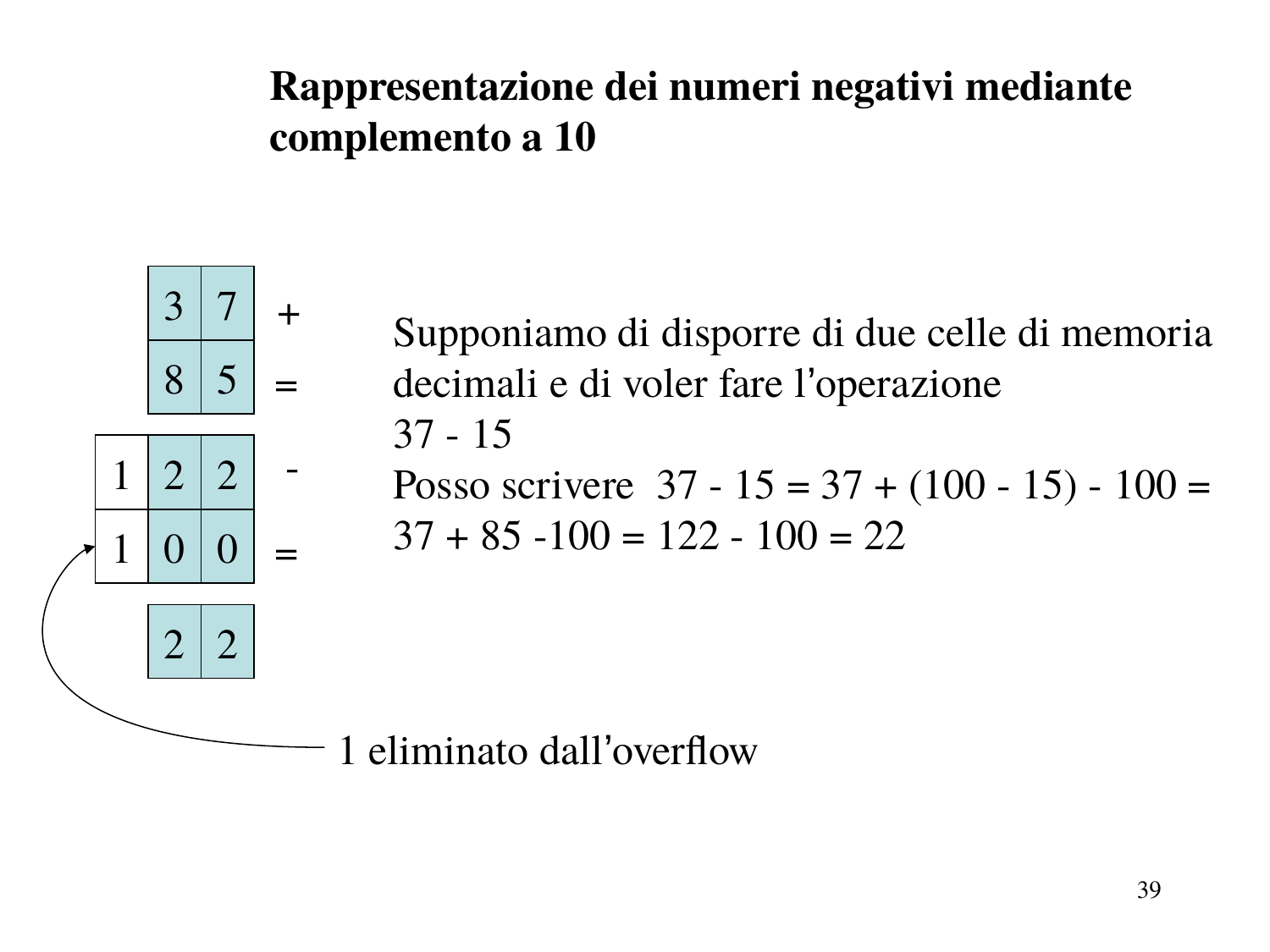

Rappresentazione dei numeri negativi mediante
complemento a 10
3
7
+
=
Supponiamo di disporre di due celle di memoria
decimali e di voler fare l’operazione
37 - 15
Posso scrivere  37 - 15 = 37 + (100 - 15) - 100 =
37 + 85 -100 = 122 - 100 = 22
8
5
-
1
2
2
1
0
0
=
1 eliminato dall’overflow
2
2
39